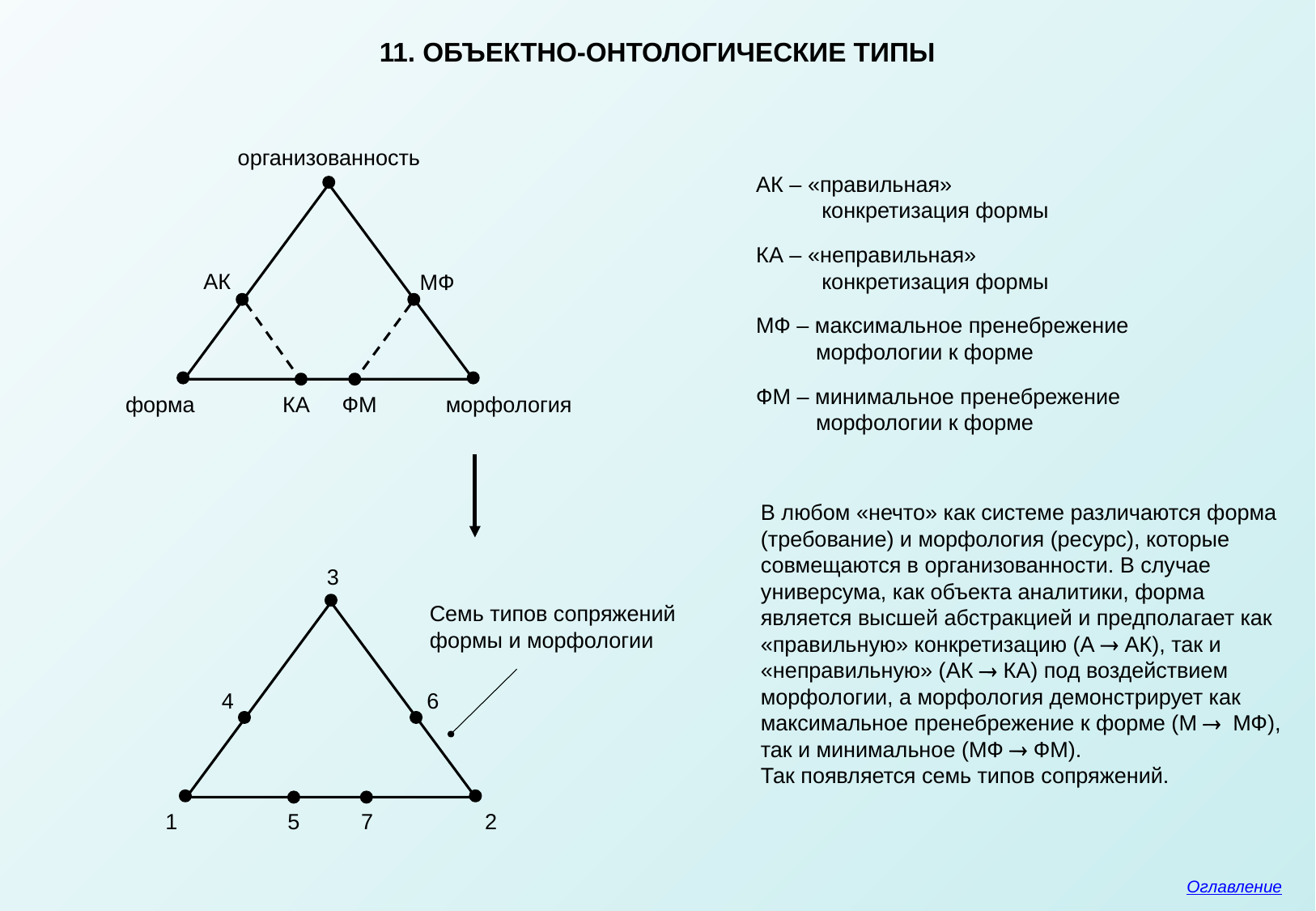

11. ОБЪЕКТНО-ОНТОЛОГИЧЕСКИЕ ТИПЫ
организованность
АК – «правильная» конкретизация формы

КА – «неправильная» конкретизация формы
АК
МФ

МФ – максимальное пренебрежение морфологии к форме

ФМ – минимальное пренебрежение морфологии к форме
форма
морфология
КА
ФМ
В любом «нечто» как системе различаются форма (требование) и морфология (ресурс), которые совмещаются в организованности. В случае универсума, как объекта аналитики, форма является высшей абстракцией и предполагает как «правильную» конкретизацию (А → АК), так и «неправильную» (АК → КА) под воздействием морфологии, а морфология демонстрирует как максимальное пренебрежение к форме (М →  МФ), так и минимальное (МФ → ФМ).
Так появляется семь типов сопряжений.
3

Семь типов сопряжений
формы и морфологии

4
6

1
5
7
2

Оглавление